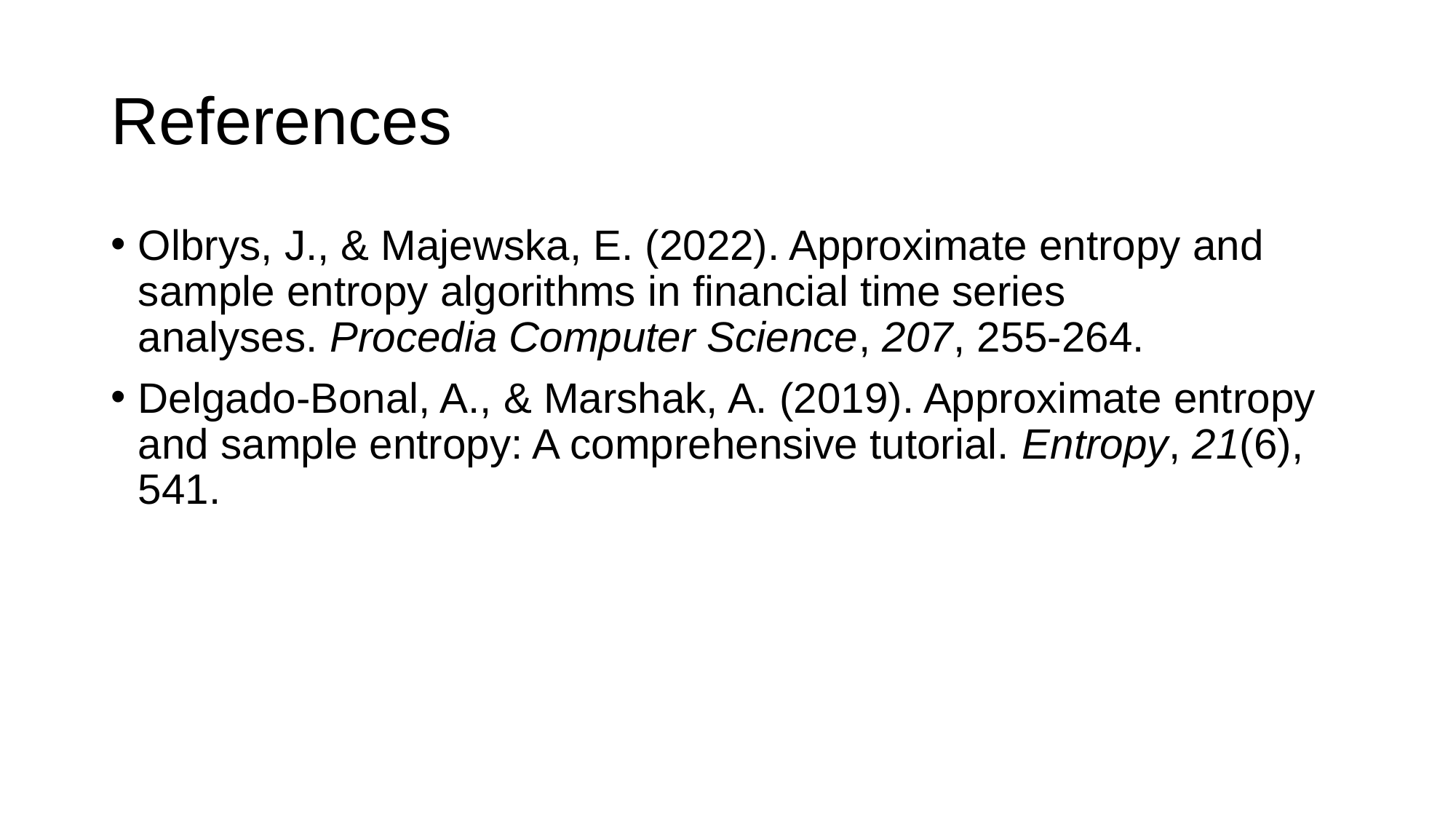

# References
Olbrys, J., & Majewska, E. (2022). Approximate entropy and sample entropy algorithms in financial time series analyses. Procedia Computer Science, 207, 255-264.
Delgado-Bonal, A., & Marshak, A. (2019). Approximate entropy and sample entropy: A comprehensive tutorial. Entropy, 21(6), 541.